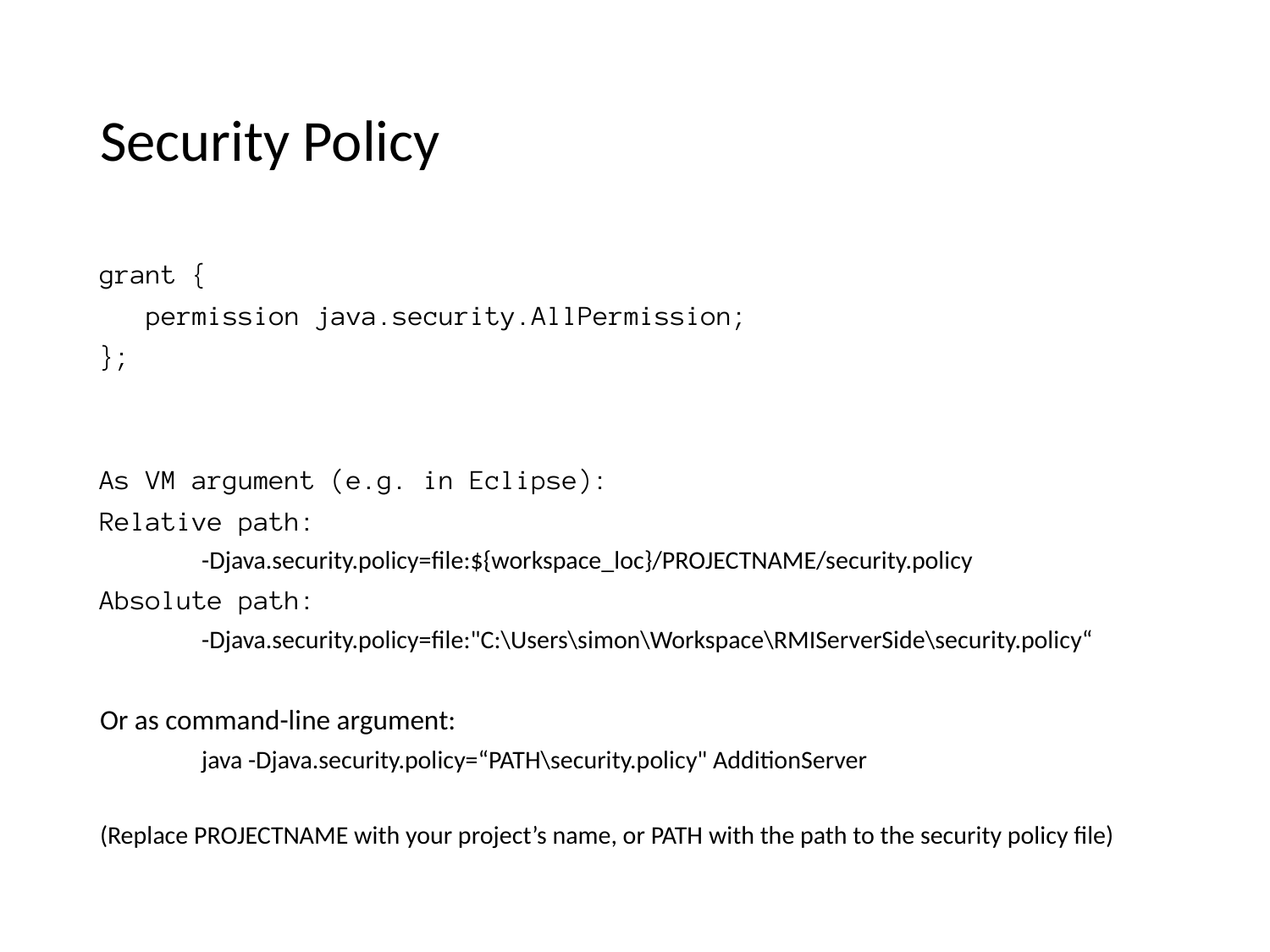

# Security Policy
grant {
   permission java.security.AllPermission;
};

As VM argument (e.g. in Eclipse):
Relative path:
	-Djava.security.policy=file:${workspace_loc}/PROJECTNAME/security.policy
Absolute path:
	-Djava.security.policy=file:"C:\Users\simon\Workspace\RMIServerSide\security.policy“

Or as command-line argument:
	java -Djava.security.policy=“PATH\security.policy" AdditionServer

(Replace PROJECTNAME with your project’s name, or PATH with the path to the security policy file)